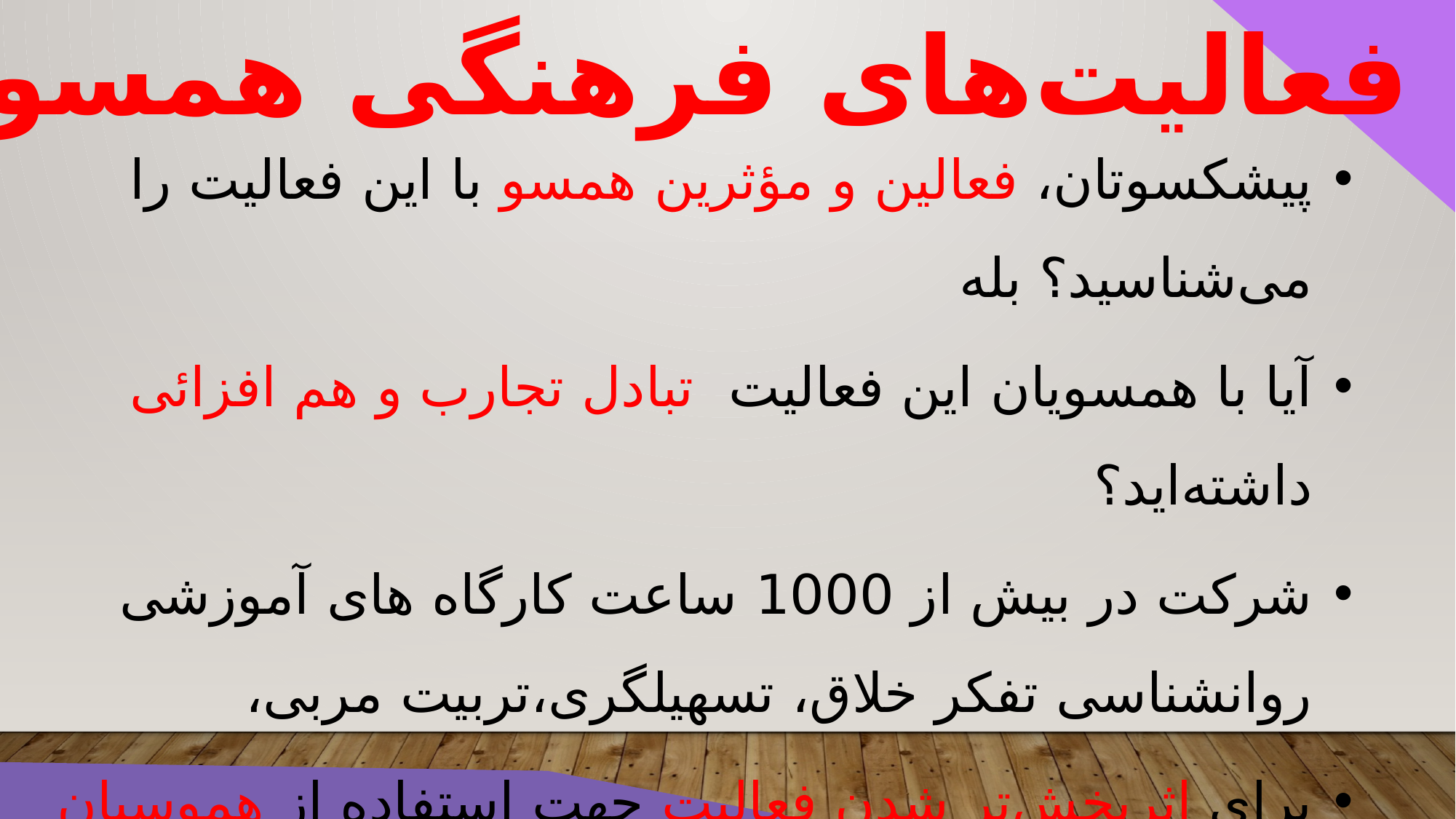

فعالیت‌های فرهنگی همسو

پیشکسوتان، فعالین و مؤثرین همسو با این فعالیت را می‌شناسید؟ بله
آیا با همسویان این فعالیت  تبادل تجارب و هم افزائی داشته‌اید؟
شرکت در بیش از 1000 ساعت کارگاه های آموزشی روانشناسی تفکر خلاق، تسهیلگری،تربیت مربی،
برای اثربخش‌تر شدن فعالیت جهت استفاده از هموسیان چه برنامه‌ای دارید؟